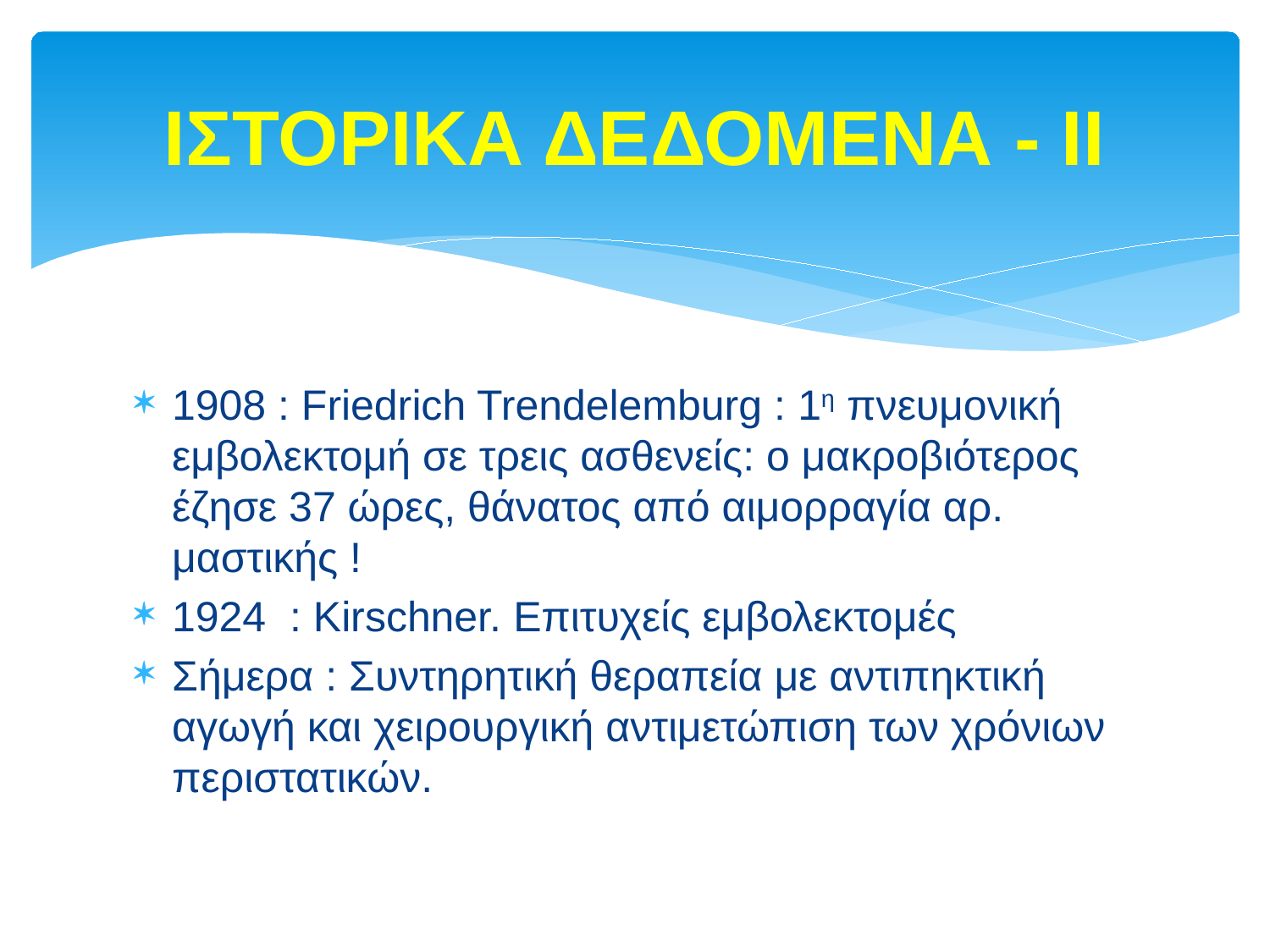

# ΙΣΤΟΡΙΚΑ ΔΕΔΟΜΕΝΑ - ΙΙ
1908 : Friedrich Trendelemburg : 1η πνευμονική εμβολεκτομή σε τρεις ασθενείς: ο μακροβιότερος έζησε 37 ώρες, θάνατος από αιμορραγία αρ. μαστικής !
1924  : Kirschner. Επιτυχείς εμβολεκτομές
Σήμερα : Συντηρητική θεραπεία με αντιπηκτική αγωγή και χειρουργική αντιμετώπιση των χρόνιων περιστατικών.